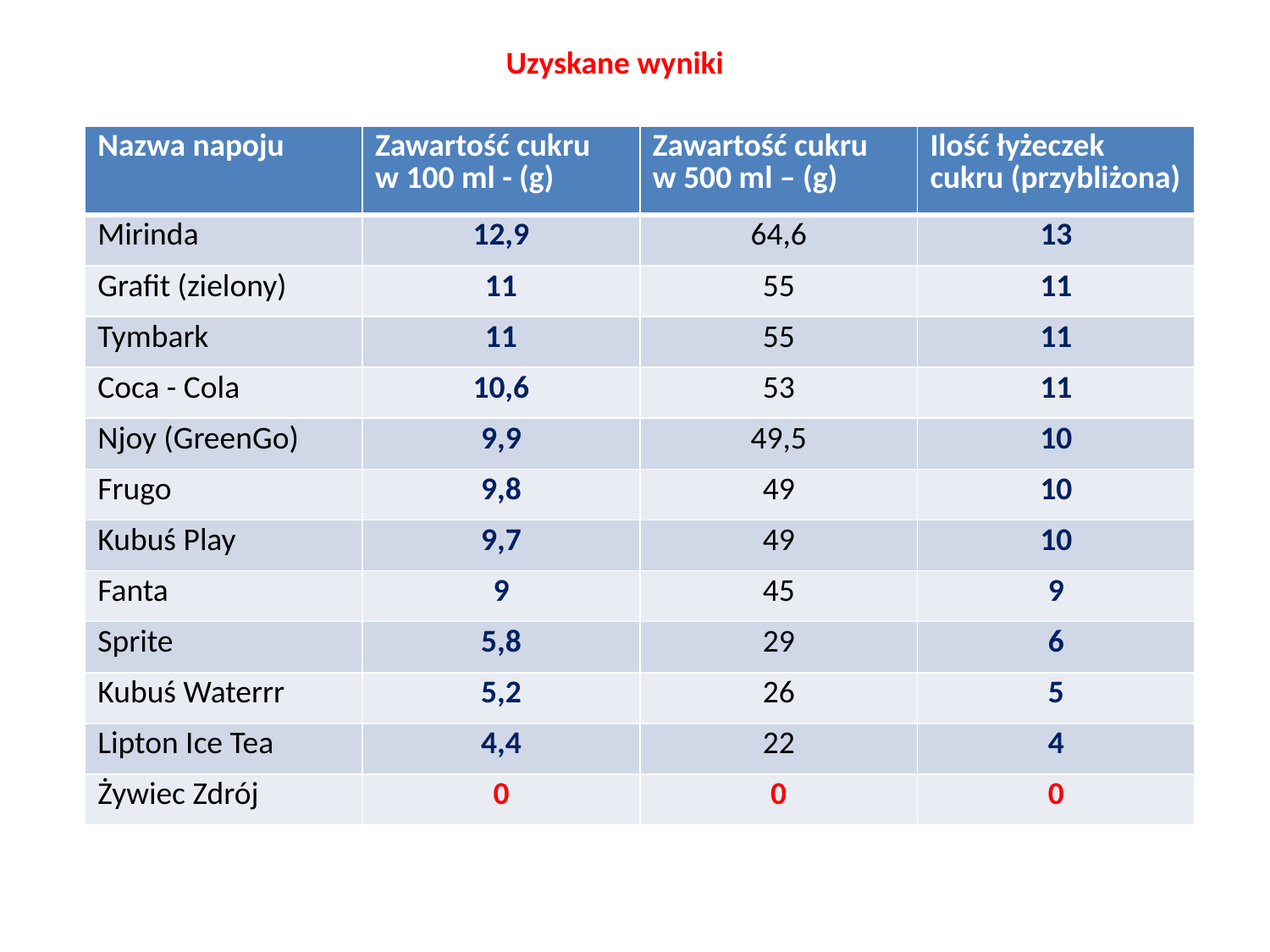

Uzyskane wyniki
| Nazwa napoju | Zawartość cukru w 100 ml - (g) | Zawartość cukru w 500 ml – (g) | Ilość łyżeczek cukru (przybliżona) |
| --- | --- | --- | --- |
| Mirinda | 12,9 | 64,6 | 13 |
| Grafit (zielony) | 11 | 55 | 11 |
| Tymbark | 11 | 55 | 11 |
| Coca - Cola | 10,6 | 53 | 11 |
| Njoy (GreenGo) | 9,9 | 49,5 | 10 |
| Frugo | 9,8 | 49 | 10 |
| Kubuś Play | 9,7 | 49 | 10 |
| Fanta | 9 | 45 | 9 |
| Sprite | 5,8 | 29 | 6 |
| Kubuś Waterrr | 5,2 | 26 | 5 |
| Lipton Ice Tea | 4,4 | 22 | 4 |
| Żywiec Zdrój | 0 | 0 | 0 |